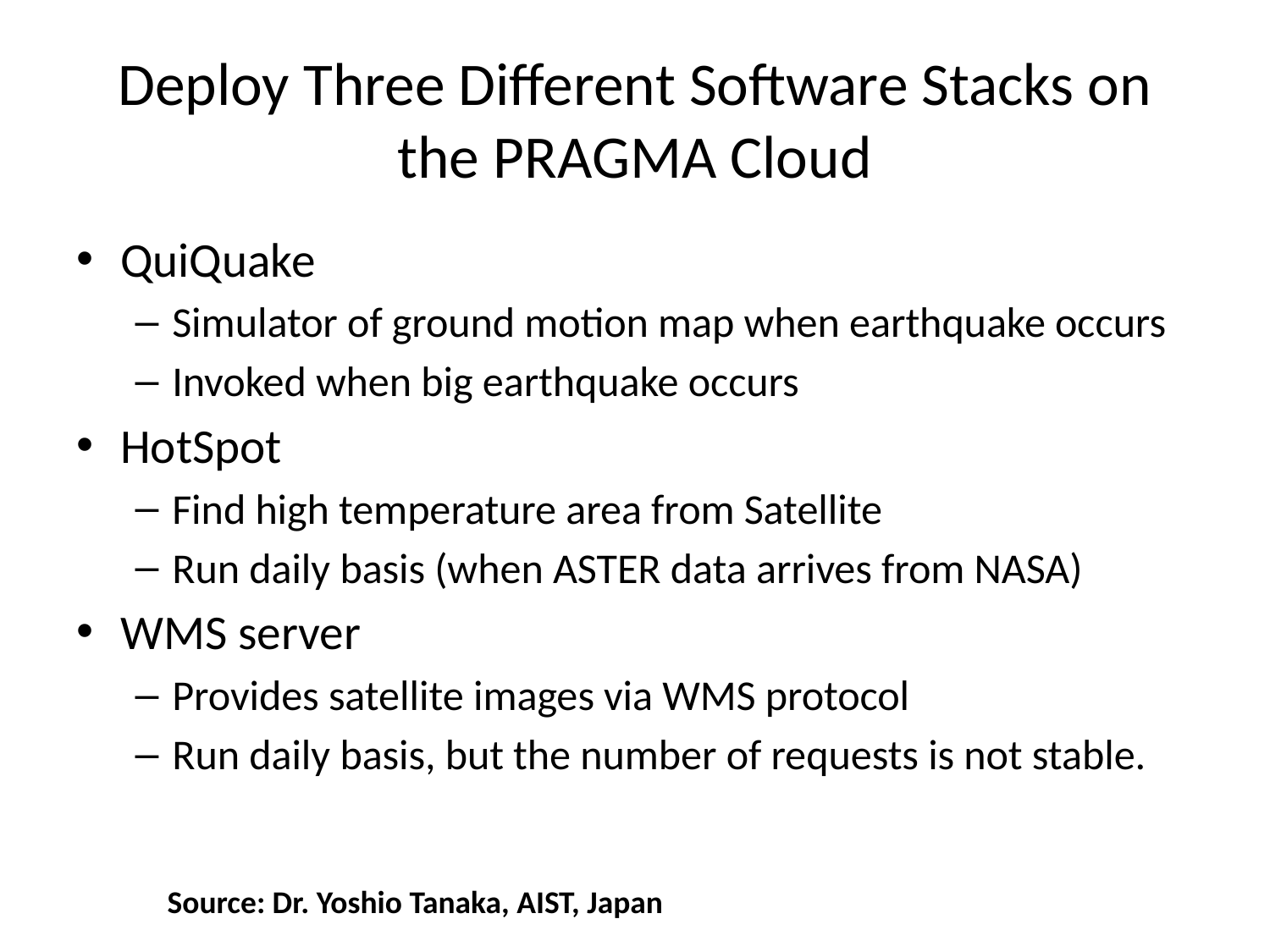

# Deploy Three Different Software Stacks on the PRAGMA Cloud
QuiQuake
Simulator of ground motion map when earthquake occurs
Invoked when big earthquake occurs
HotSpot
Find high temperature area from Satellite
Run daily basis (when ASTER data arrives from NASA)
WMS server
Provides satellite images via WMS protocol
Run daily basis, but the number of requests is not stable.
Source: Dr. Yoshio Tanaka, AIST, Japan